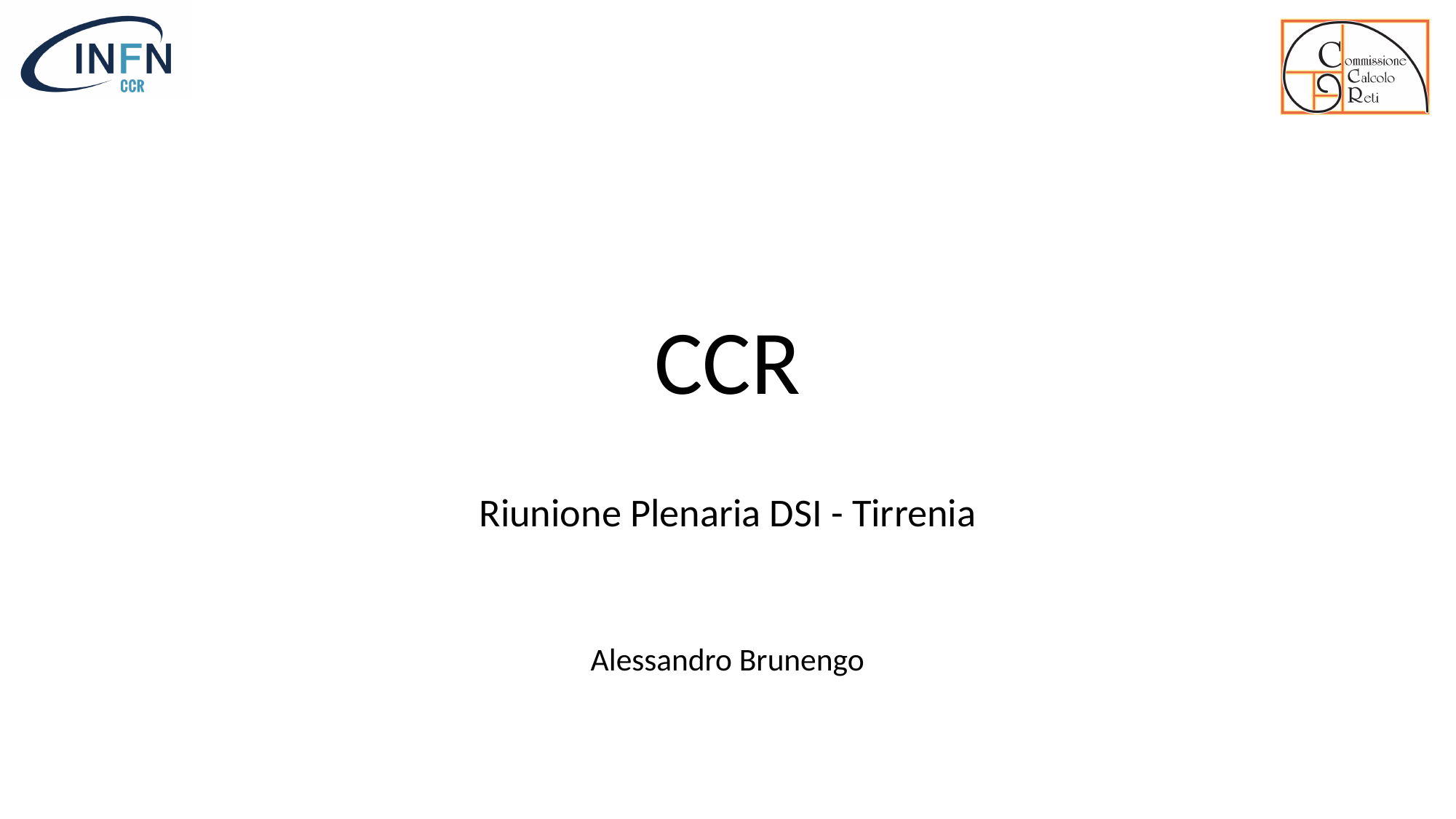

# CCR
Riunione Plenaria DSI - Tirrenia

Alessandro Brunengo